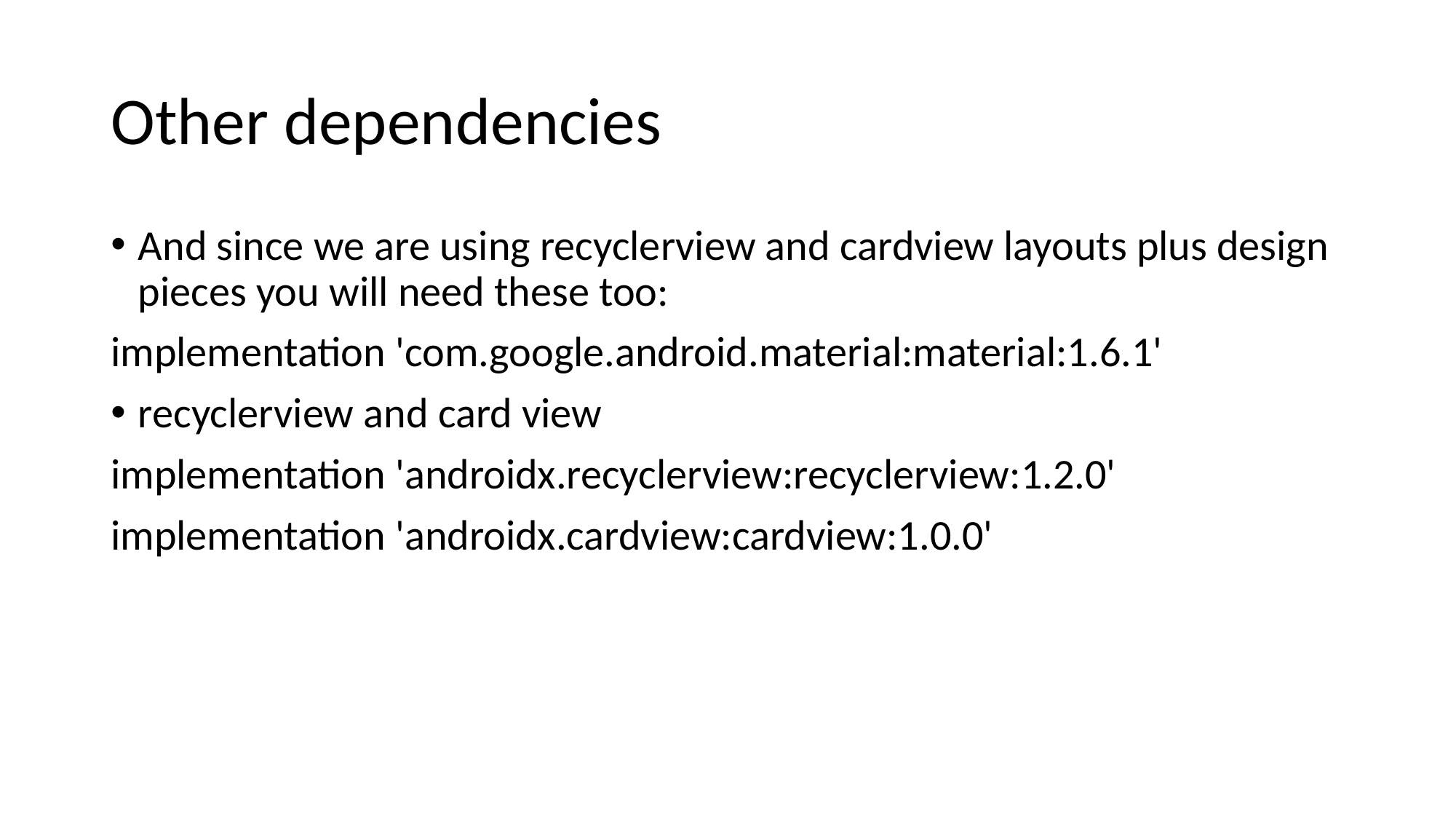

# Other dependencies
And since we are using recyclerview and cardview layouts plus design pieces you will need these too:
implementation 'com.google.android.material:material:1.6.1'
recyclerview and card view
implementation 'androidx.recyclerview:recyclerview:1.2.0'
implementation 'androidx.cardview:cardview:1.0.0'